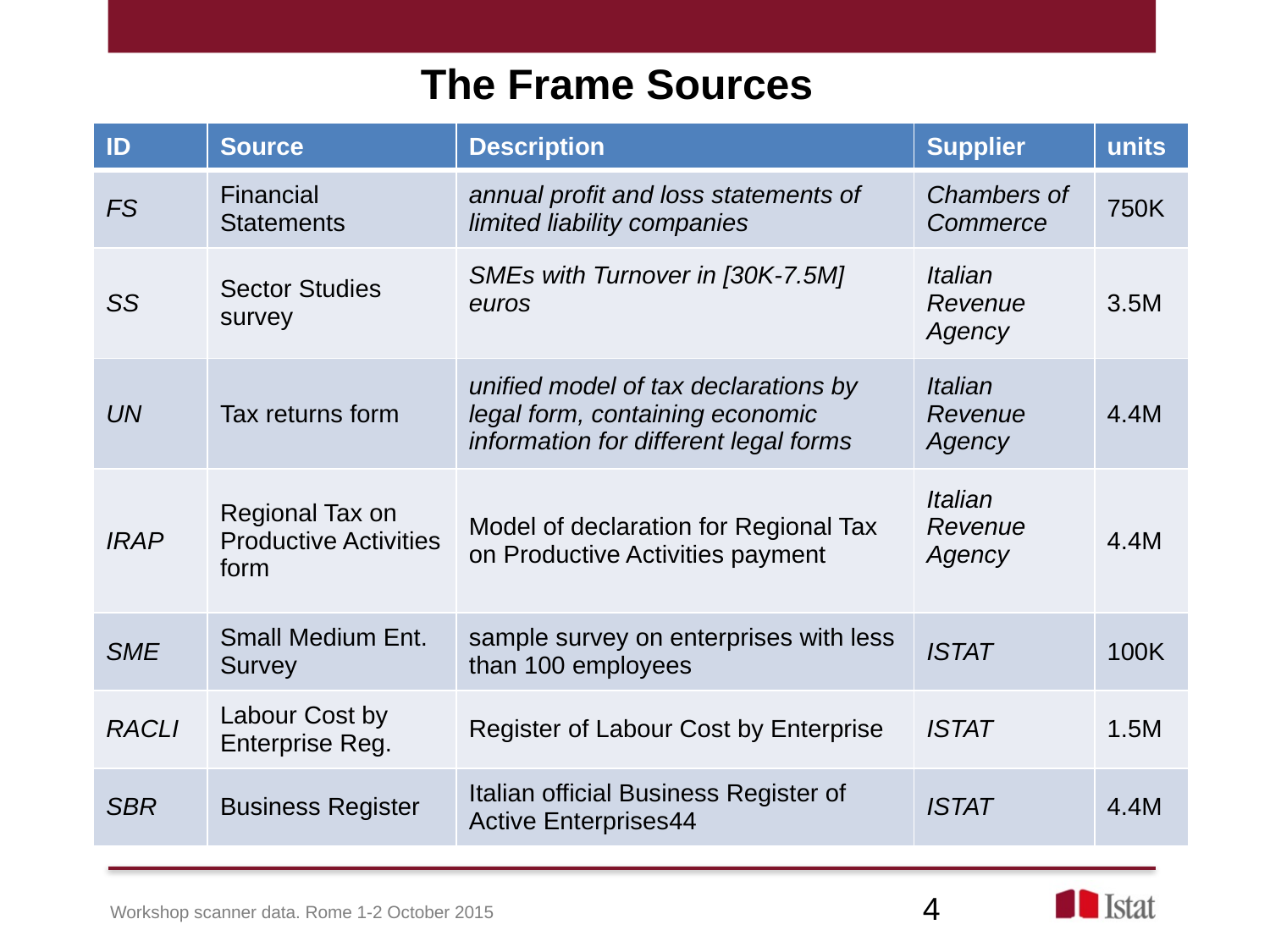

The Frame Sources
| ID | Source | Description | Supplier | units |
| --- | --- | --- | --- | --- |
| FS | Financial Statements | annual profit and loss statements of limited liability companies | Chambers of Commerce | 750K |
| SS | Sector Studies survey | SMEs with Turnover in [30K-7.5M] euros | Italian Revenue Agency | 3.5M |
| UN | Tax returns form | unified model of tax declarations by legal form, containing economic information for different legal forms | Italian Revenue Agency | 4.4M |
| IRAP | Regional Tax on Productive Activities form | Model of declaration for Regional Tax on Productive Activities payment | Italian Revenue Agency | 4.4M |
| SME | Small Medium Ent. Survey | sample survey on enterprises with less than 100 employees | ISTAT | 100K |
| RACLI | Labour Cost by Enterprise Reg. | Register of Labour Cost by Enterprise | ISTAT | 1.5M |
| SBR | Business Register | Italian official Business Register of Active Enterprises44 | ISTAT | 4.4M |
4
Workshop scanner data. Rome 1-2 October 2015